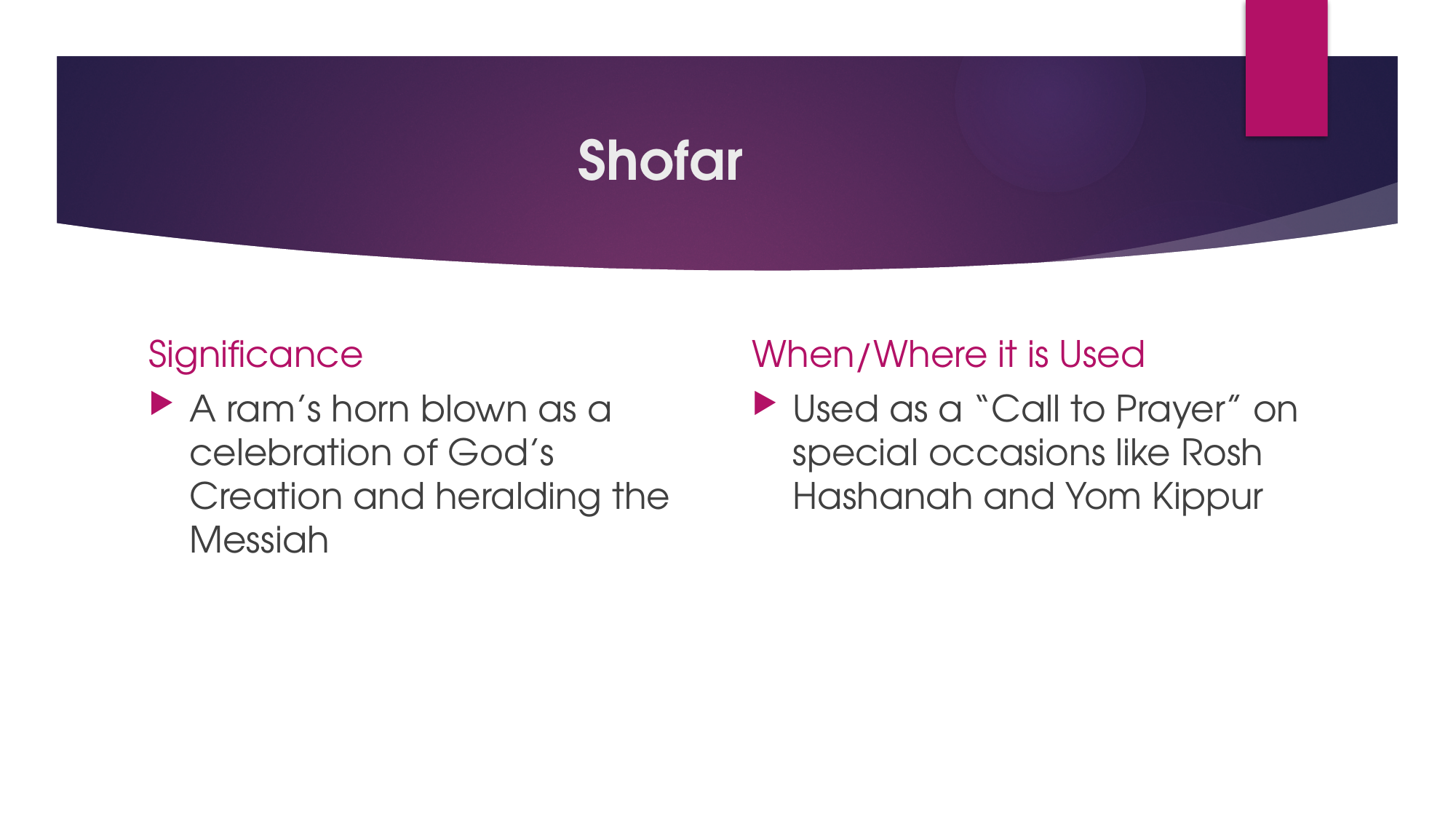

# Shofar
Significance
When/Where it is Used
A ram’s horn blown as a celebration of God’s Creation and heralding the Messiah
Used as a “Call to Prayer” on special occasions like Rosh Hashanah and Yom Kippur